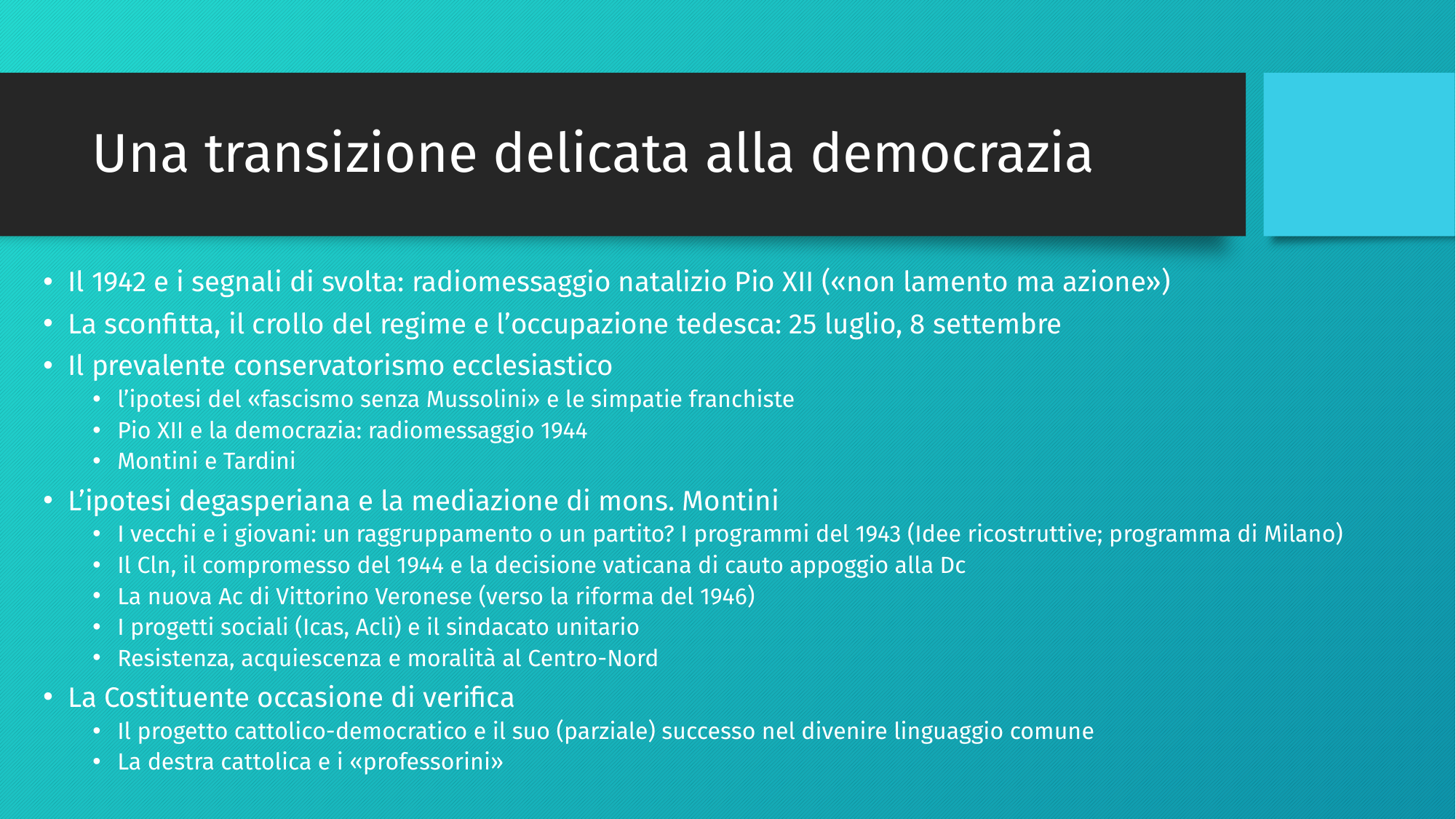

# Una transizione delicata alla democrazia
Il 1942 e i segnali di svolta: radiomessaggio natalizio Pio XII («non lamento ma azione»)
La sconfitta, il crollo del regime e l’occupazione tedesca: 25 luglio, 8 settembre
Il prevalente conservatorismo ecclesiastico
l’ipotesi del «fascismo senza Mussolini» e le simpatie franchiste
Pio XII e la democrazia: radiomessaggio 1944
Montini e Tardini
L’ipotesi degasperiana e la mediazione di mons. Montini
I vecchi e i giovani: un raggruppamento o un partito? I programmi del 1943 (Idee ricostruttive; programma di Milano)
Il Cln, il compromesso del 1944 e la decisione vaticana di cauto appoggio alla Dc
La nuova Ac di Vittorino Veronese (verso la riforma del 1946)
I progetti sociali (Icas, Acli) e il sindacato unitario
Resistenza, acquiescenza e moralità al Centro-Nord
La Costituente occasione di verifica
Il progetto cattolico-democratico e il suo (parziale) successo nel divenire linguaggio comune
La destra cattolica e i «professorini»